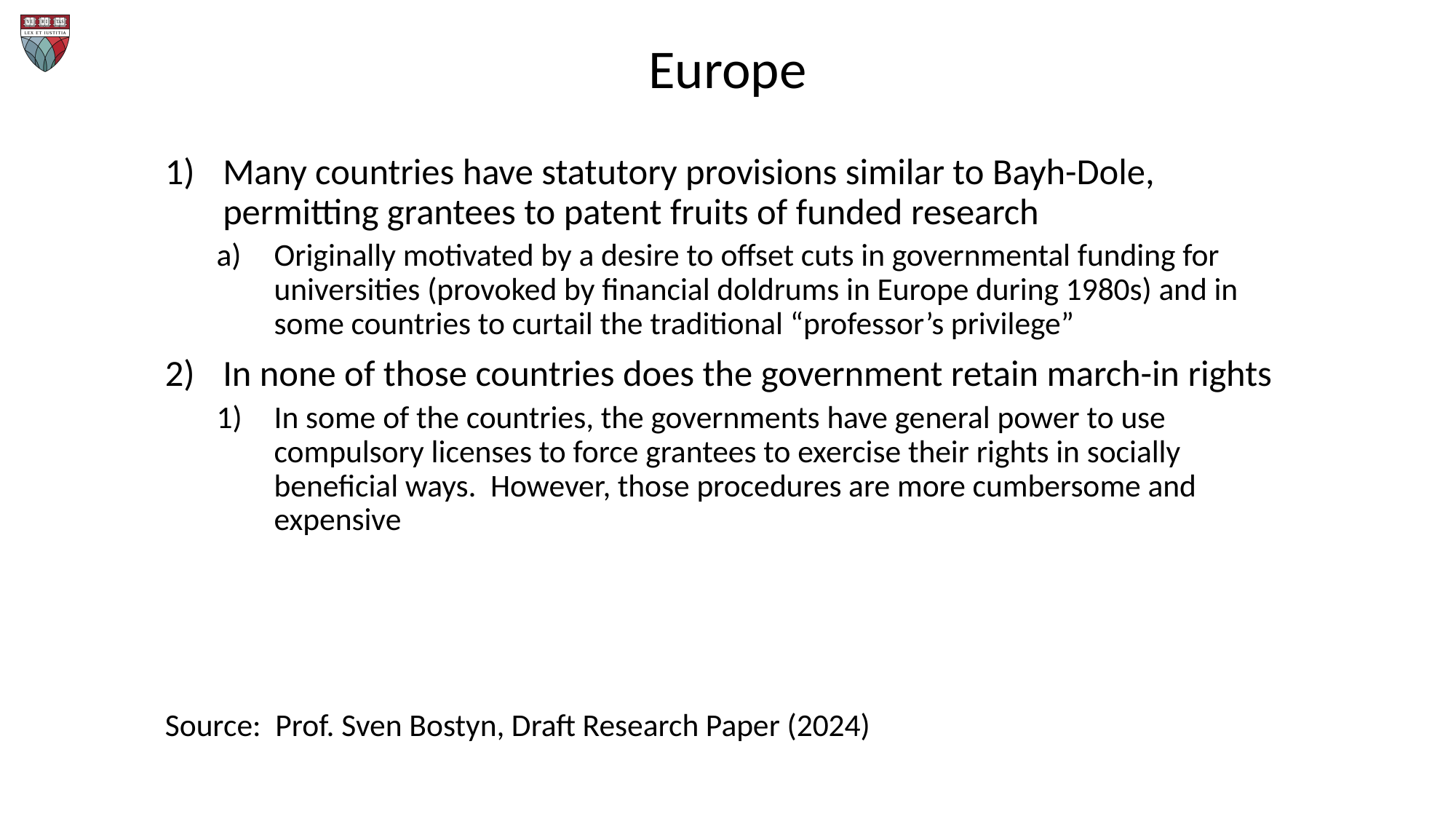

# Europe
Many countries have statutory provisions similar to Bayh-Dole, permitting grantees to patent fruits of funded research
Originally motivated by a desire to offset cuts in governmental funding for universities (provoked by financial doldrums in Europe during 1980s) and in some countries to curtail the traditional “professor’s privilege”
In none of those countries does the government retain march-in rights
In some of the countries, the governments have general power to use compulsory licenses to force grantees to exercise their rights in socially beneficial ways.  However, those procedures are more cumbersome and expensive

Source:  Prof. Sven Bostyn, Draft Research Paper (2024)